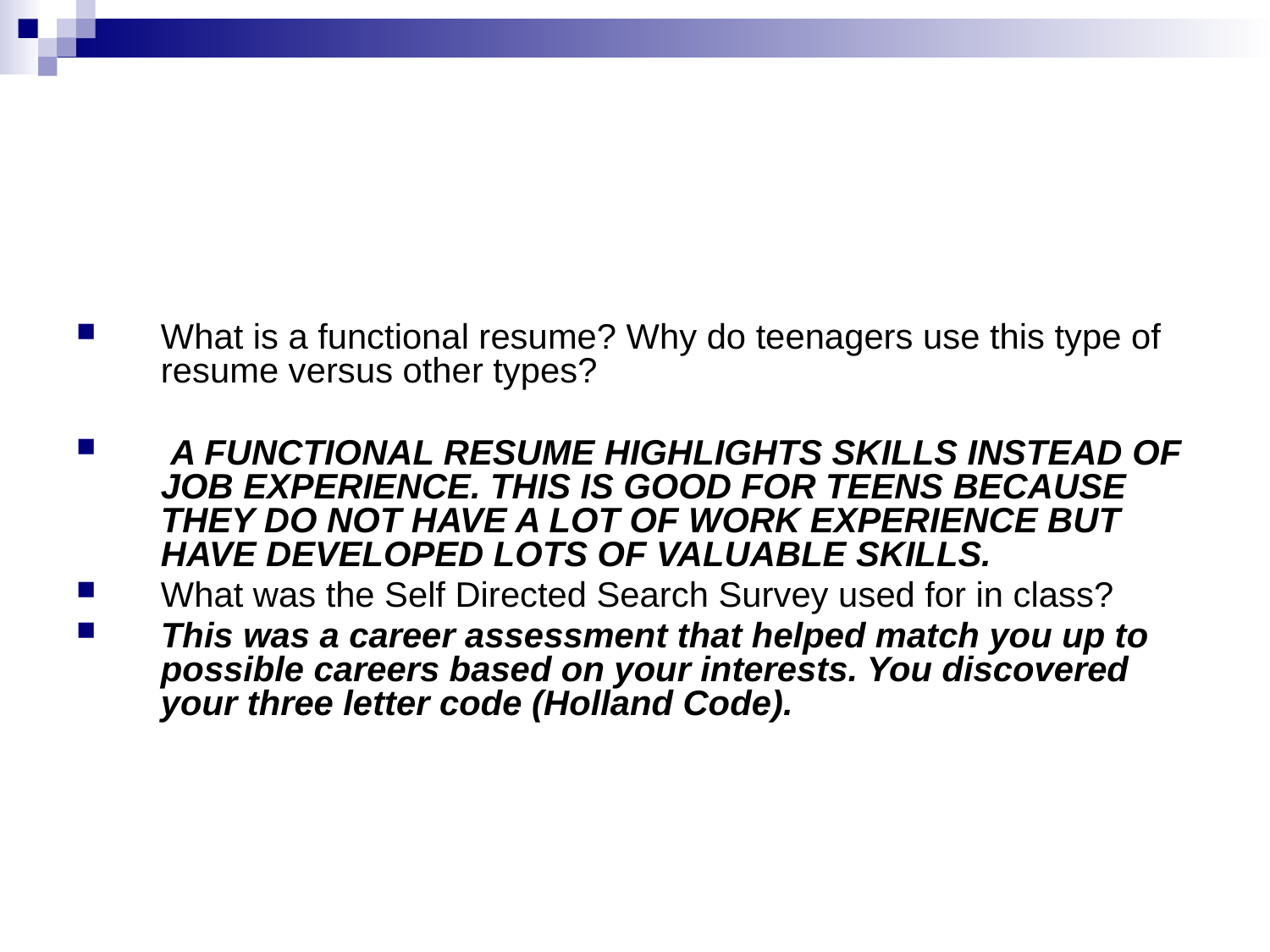

#

What is a functional resume? Why do teenagers use this type of resume versus other types?

 A FUNCTIONAL RESUME HIGHLIGHTS SKILLS INSTEAD OF JOB EXPERIENCE. THIS IS GOOD FOR TEENS BECAUSE THEY DO NOT HAVE A LOT OF WORK EXPERIENCE BUT HAVE DEVELOPED LOTS OF VALUABLE SKILLS.
What was the Self Directed Search Survey used for in class?
This was a career assessment that helped match you up to possible careers based on your interests. You discovered your three letter code (Holland Code).